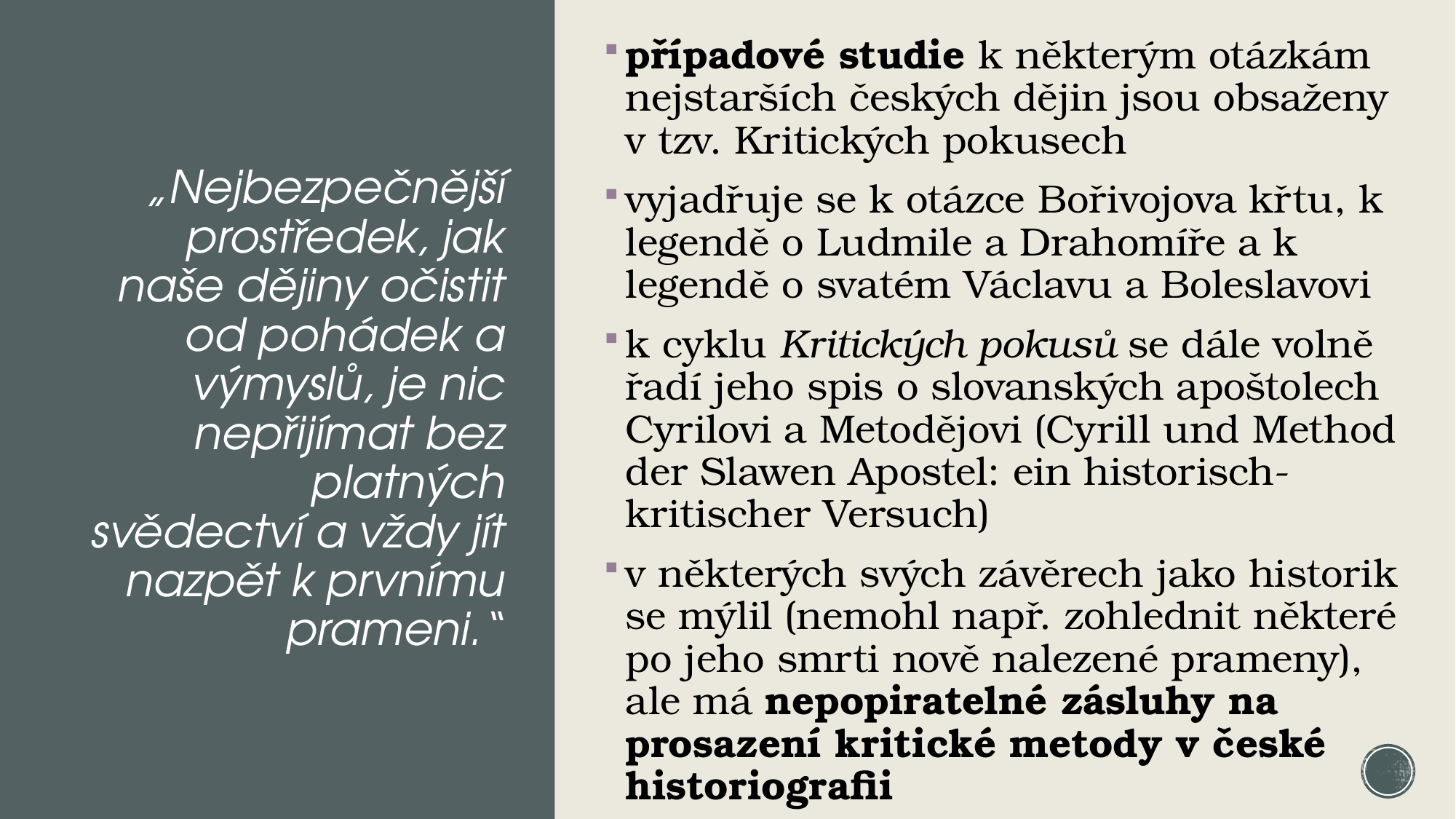

případové studie k některým otázkám nejstarších českých dějin jsou obsaženy v tzv. Kritických pokusech
vyjadřuje se k otázce Bořivojova křtu, k legendě o Ludmile a Drahomíře a k legendě o svatém Václavu a Boleslavovi
k cyklu Kritických pokusů se dále volně řadí jeho spis o slovanských apoštolech Cyrilovi a Metodějovi (Cyrill und Method der Slawen Apostel: ein historisch-kritischer Versuch)
v některých svých závěrech jako historik se mýlil (nemohl např. zohlednit některé po jeho smrti nově nalezené prameny), ale má nepopiratelné zásluhy na prosazení kritické metody v české historiografii
# „Nejbezpečnější prostředek, jak naše dějiny očistit od pohádek a výmyslů, je nic nepřijímat bez platných svědectví a vždy jít nazpět k prvnímu prameni.“